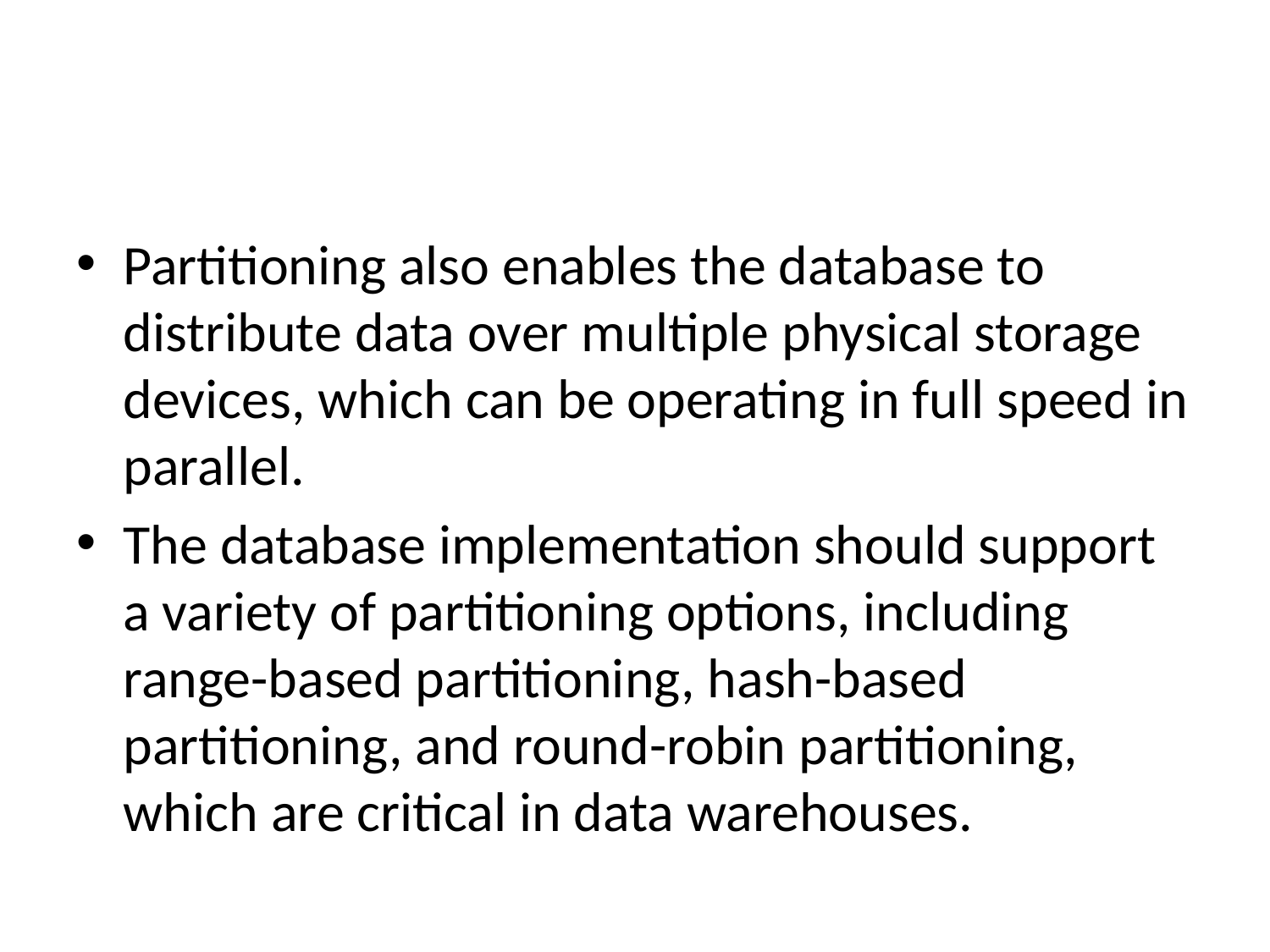

#
Partitioning also enables the database to distribute data over multiple physical storage devices, which can be operating in full speed in parallel.
The database implementation should support a variety of partitioning options, including range-based partitioning, hash-based partitioning, and round-robin partitioning, which are critical in data warehouses.